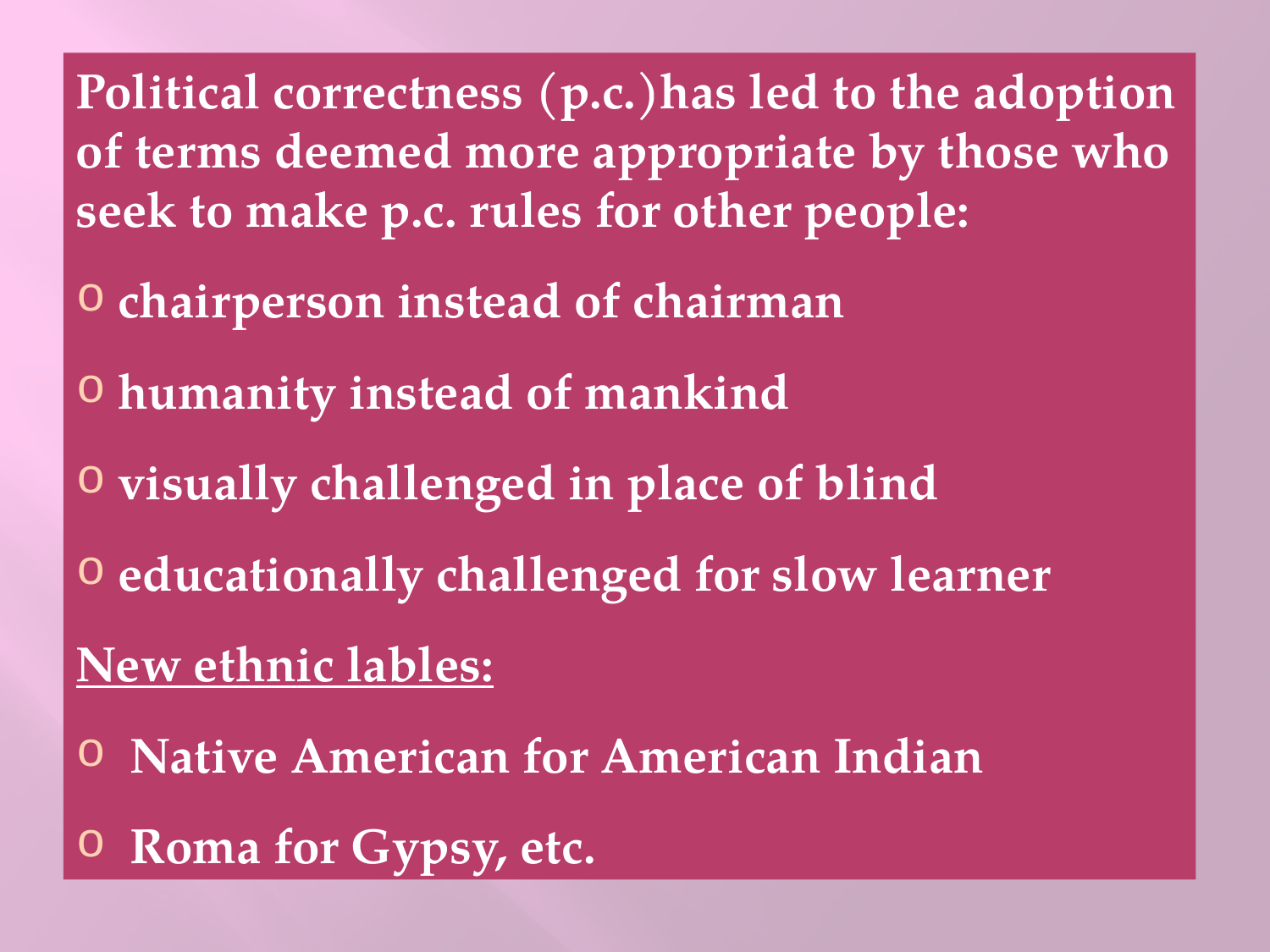

Political correctness (p.c.)has led to the adoption of terms deemed more appropriate by those who seek to make p.c. rules for other people:
 chairperson instead of chairman
 humanity instead of mankind
 visually challenged in place of blind
 educationally challenged for slow learner
New ethnic lables:
  Native American for American Indian
  Roma for Gypsy, etc.